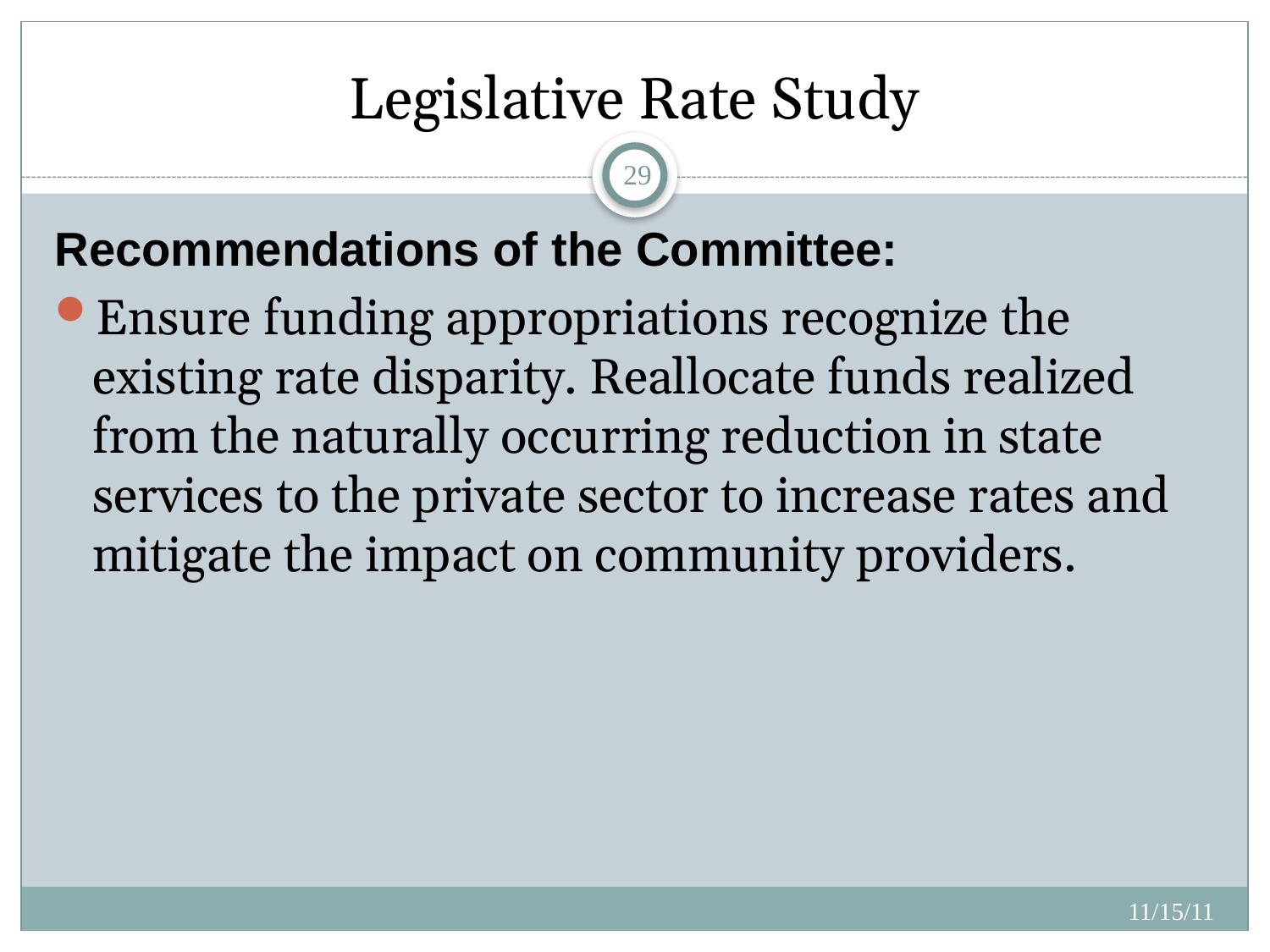

# Legislative Rate Study
29
Recommendations of the Committee:
Ensure funding appropriations recognize the existing rate disparity. Reallocate funds realized from the naturally occurring reduction in state services to the private sector to increase rates and mitigate the impact on community providers.

11/15/11